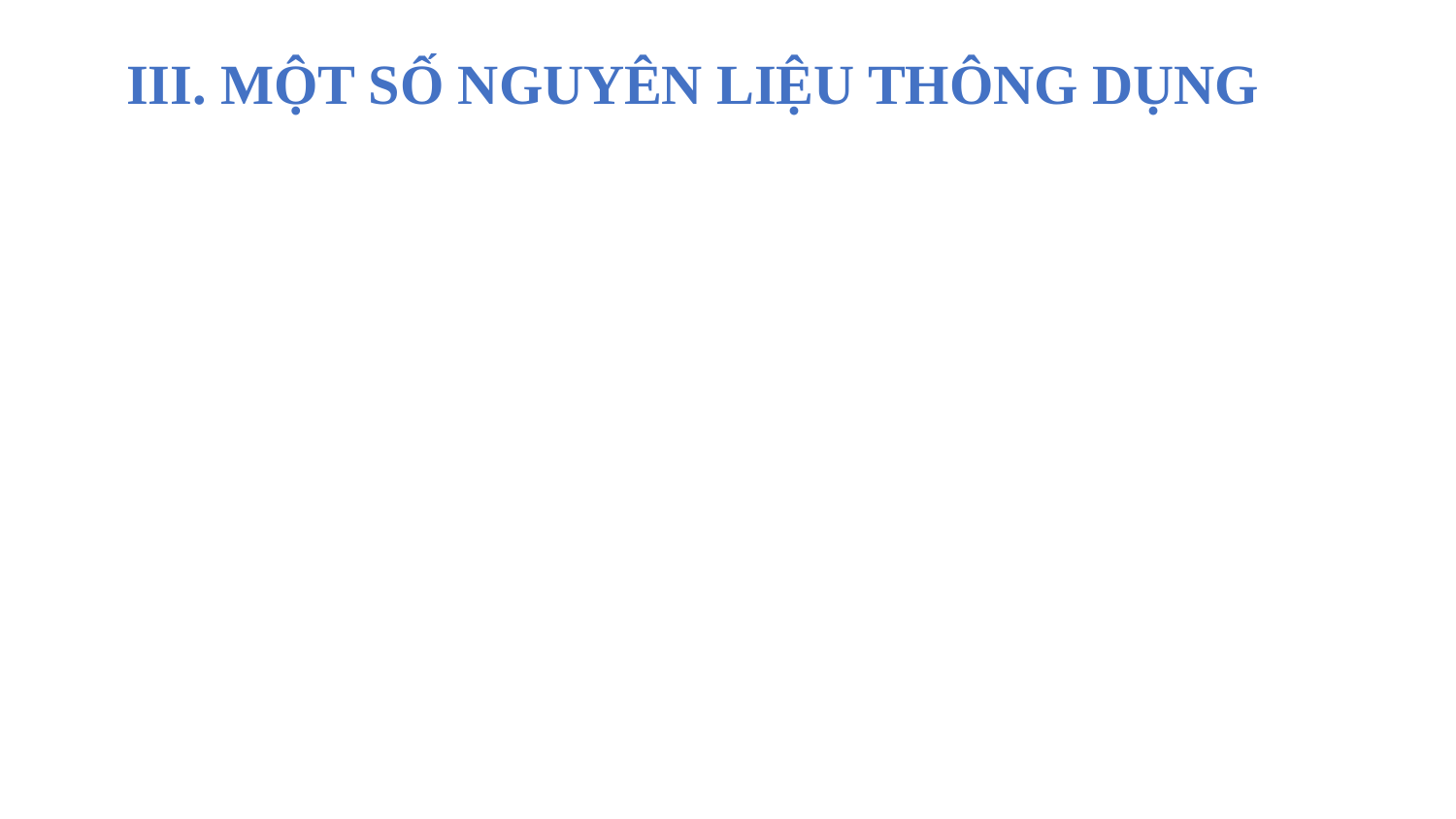

III. MỘT SỐ NGUYÊN LIỆU THÔNG DỤNG